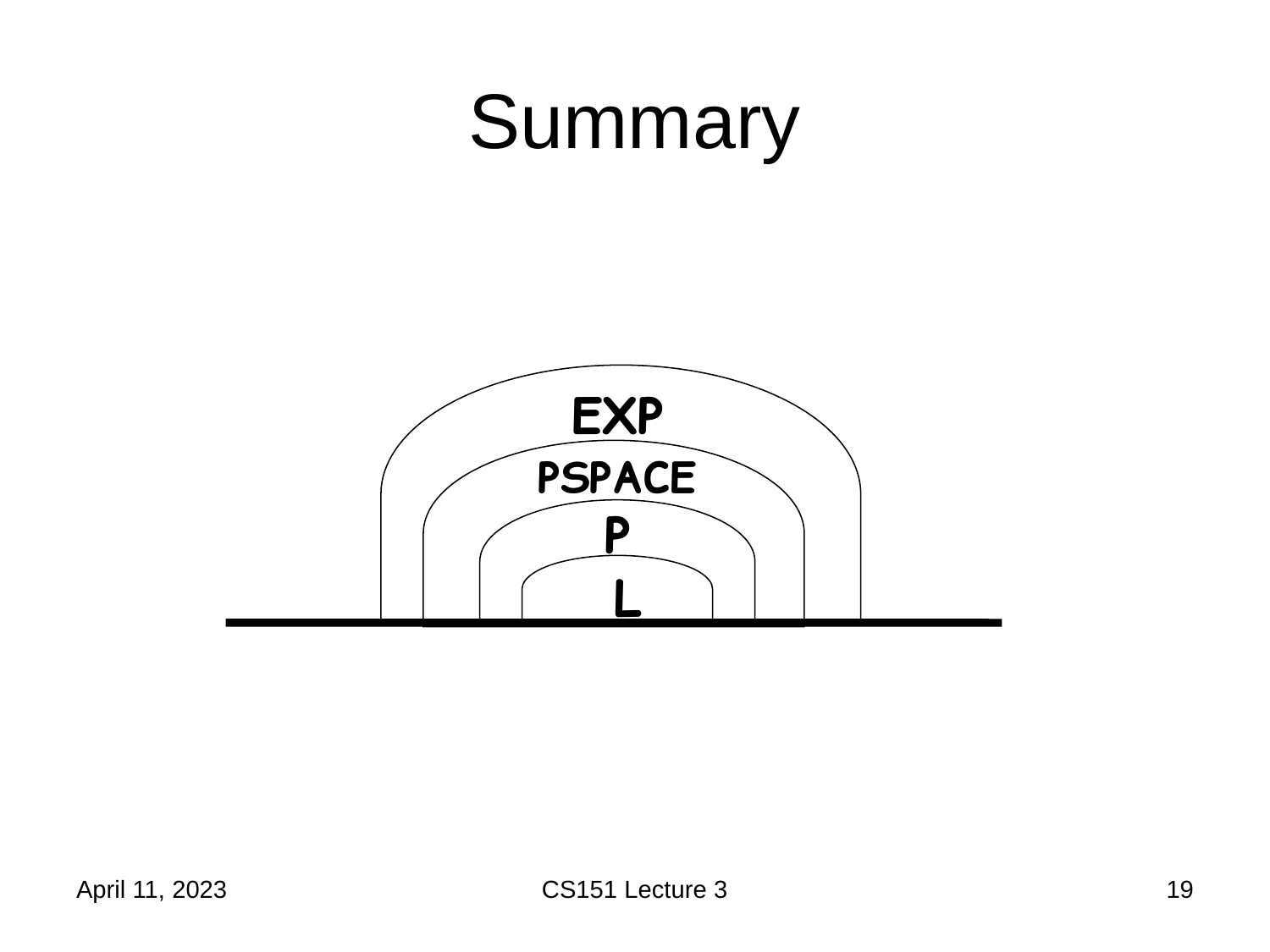

# Summary

EXP

PSPACE

P
L

April 11, 2023
CS151 Lecture 3
19